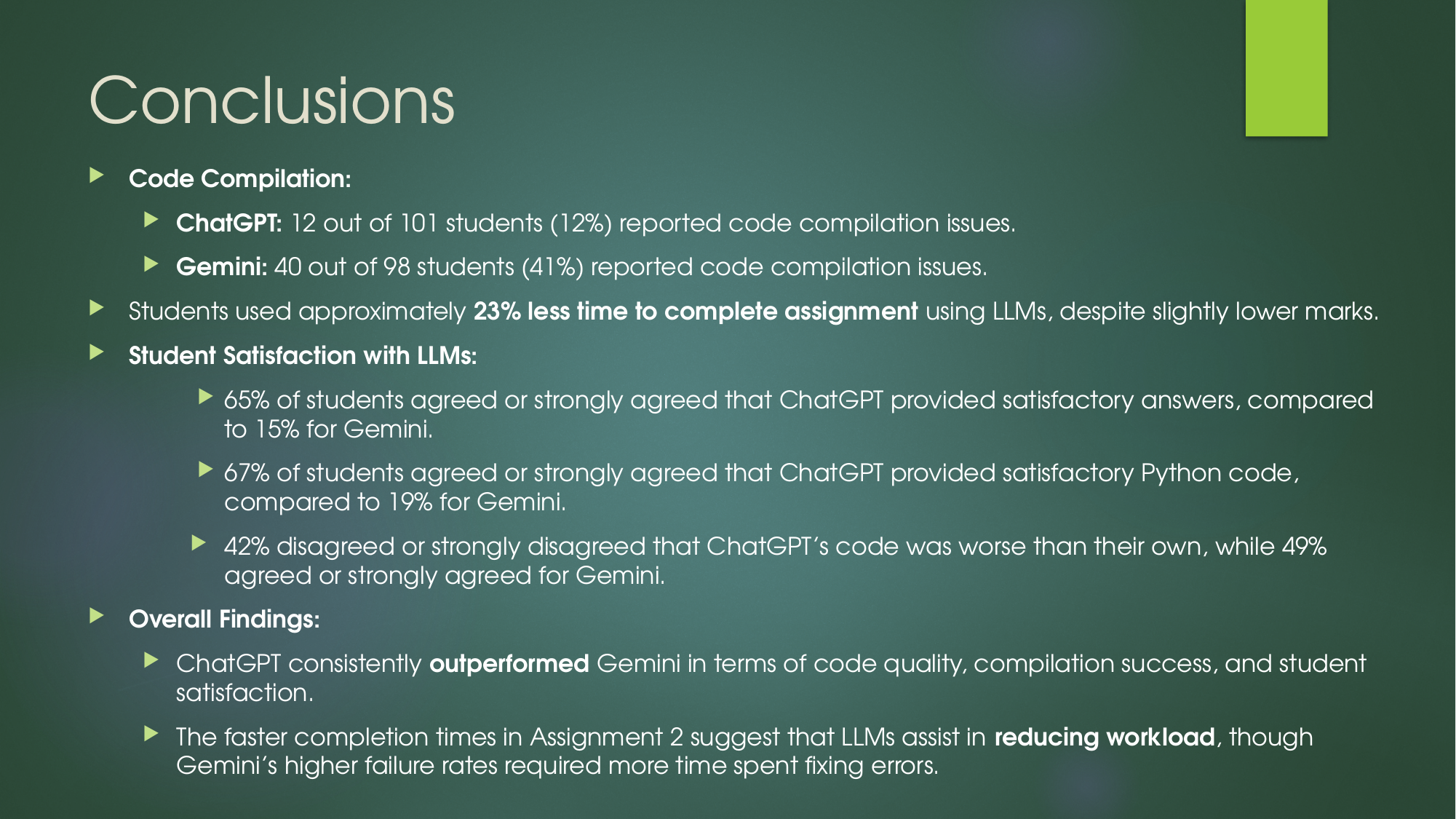

# Conclusions

Code Compilation:
ChatGPT: 12 out of 101 students (12%) reported code compilation issues.
Gemini: 40 out of 98 students (41%) reported code compilation issues.
Students used approximately 23% less time to complete assignment using LLMs, despite slightly lower marks.
Student Satisfaction with LLMs:
65% of students agreed or strongly agreed that ChatGPT provided satisfactory answers, compared to 15% for Gemini.
67% of students agreed or strongly agreed that ChatGPT provided satisfactory Python code, compared to 19% for Gemini.
42% disagreed or strongly disagreed that ChatGPT’s code was worse than their own, while 49% agreed or strongly agreed for Gemini.
Overall Findings:
ChatGPT consistently outperformed Gemini in terms of code quality, compilation success, and student satisfaction.
The faster completion times in Assignment 2 suggest that LLMs assist in reducing workload, though Gemini’s higher failure rates required more time spent fixing errors.